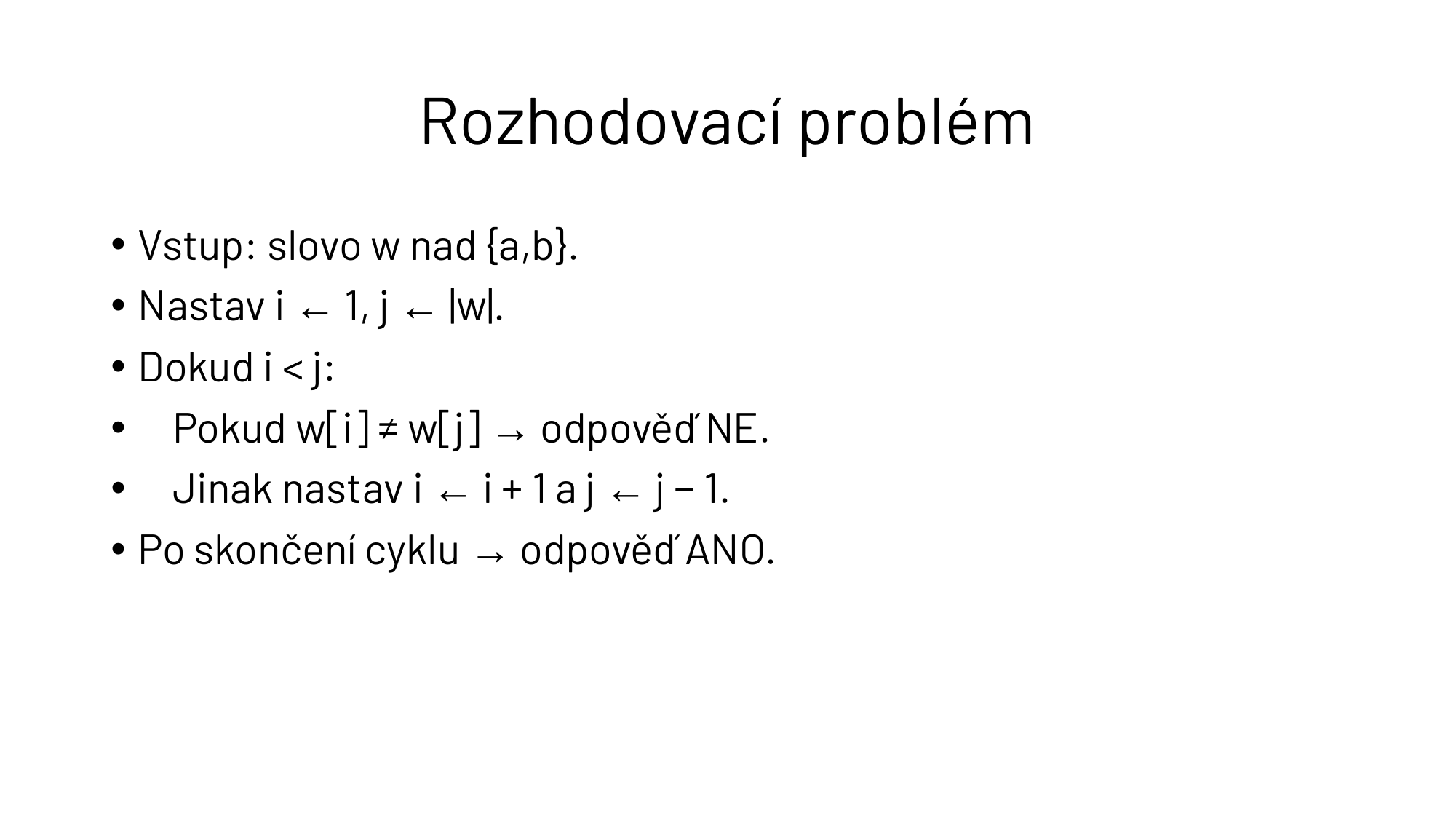

# Rozhodovací problém
Vstup: slovo w nad {a,b}.
Nastav i ← 1, j ← |w|.
Dokud i < j:
    Pokud w[i] ≠ w[j] → odpověď NE.
    Jinak nastav i ← i + 1 a j ← j − 1.
Po skončení cyklu → odpověď ANO.